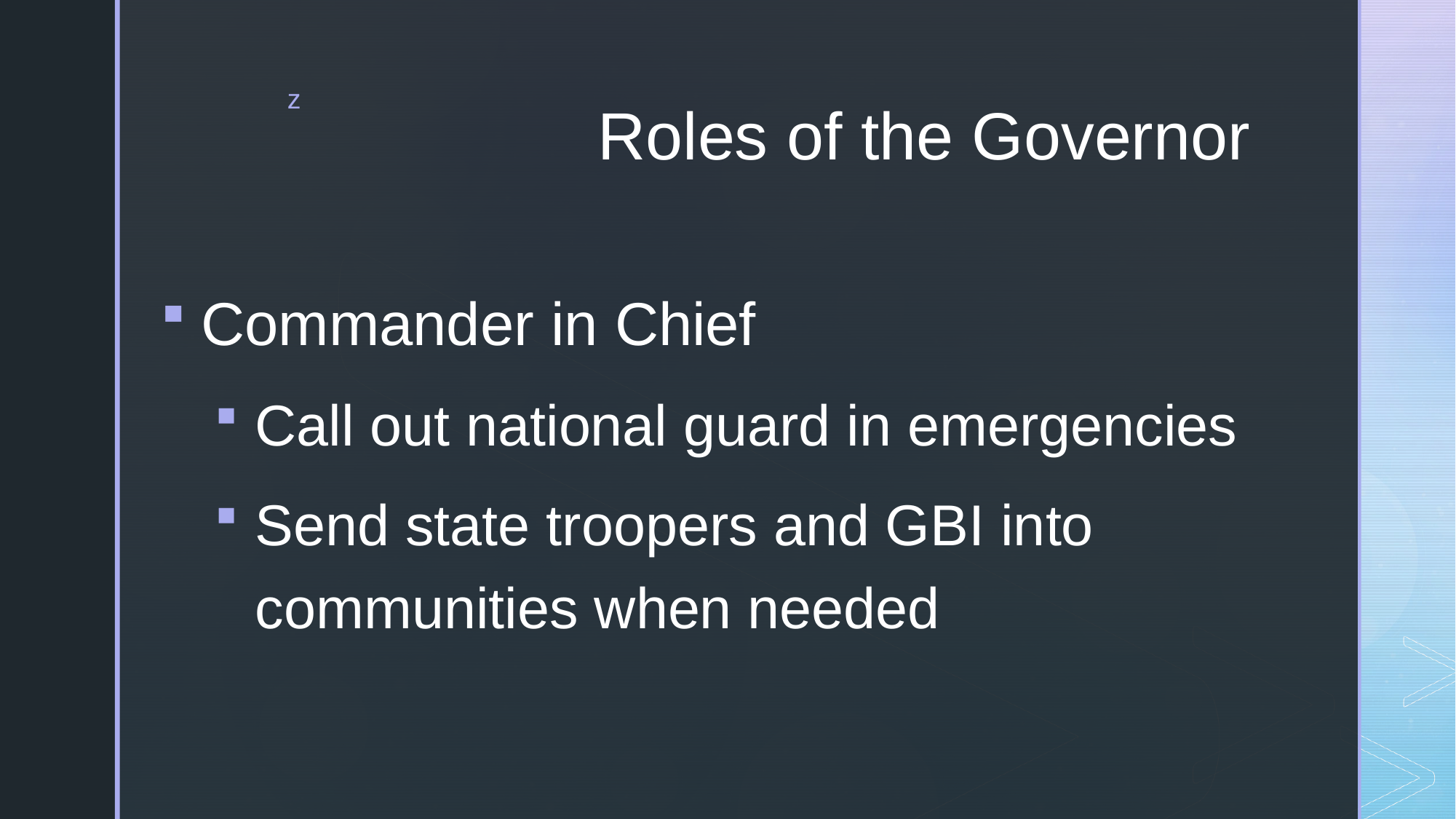

# Roles of the Governor
Commander in Chief
Call out national guard in emergencies
Send state troopers and GBI into communities when needed